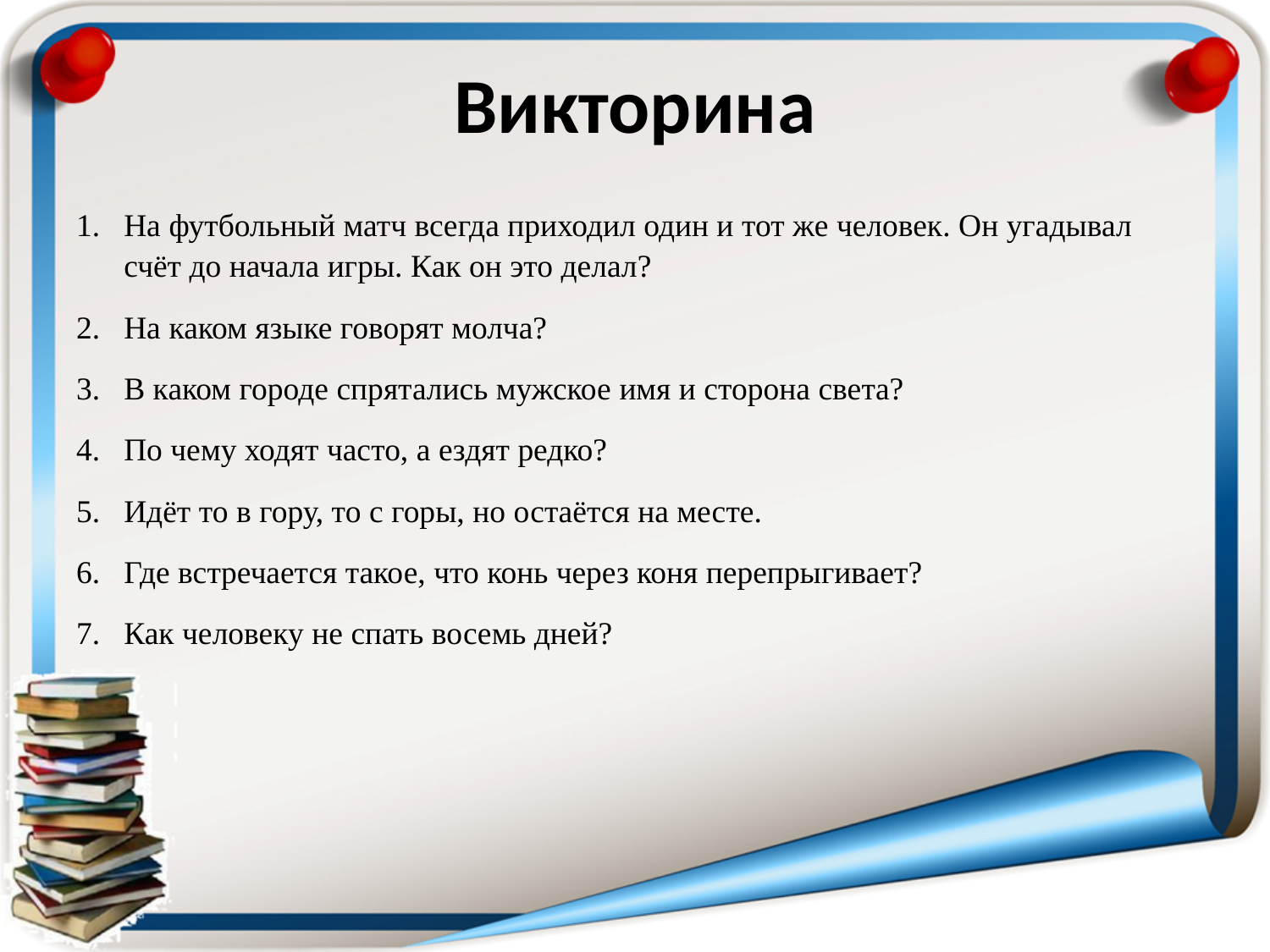

# Викторина
На футбольный матч всегда приходил один и тот же человек. Он угадывал счёт до начала игры. Как он это делал?
На каком языке говорят молча?
В каком городе спрятались мужское имя и сторона света?
По чему ходят часто, а ездят редко?
Идёт то в гору, то с горы, но остаётся на месте.
Где встречается такое, что конь через коня перепрыгивает?
Как человеку не спать восемь дней?